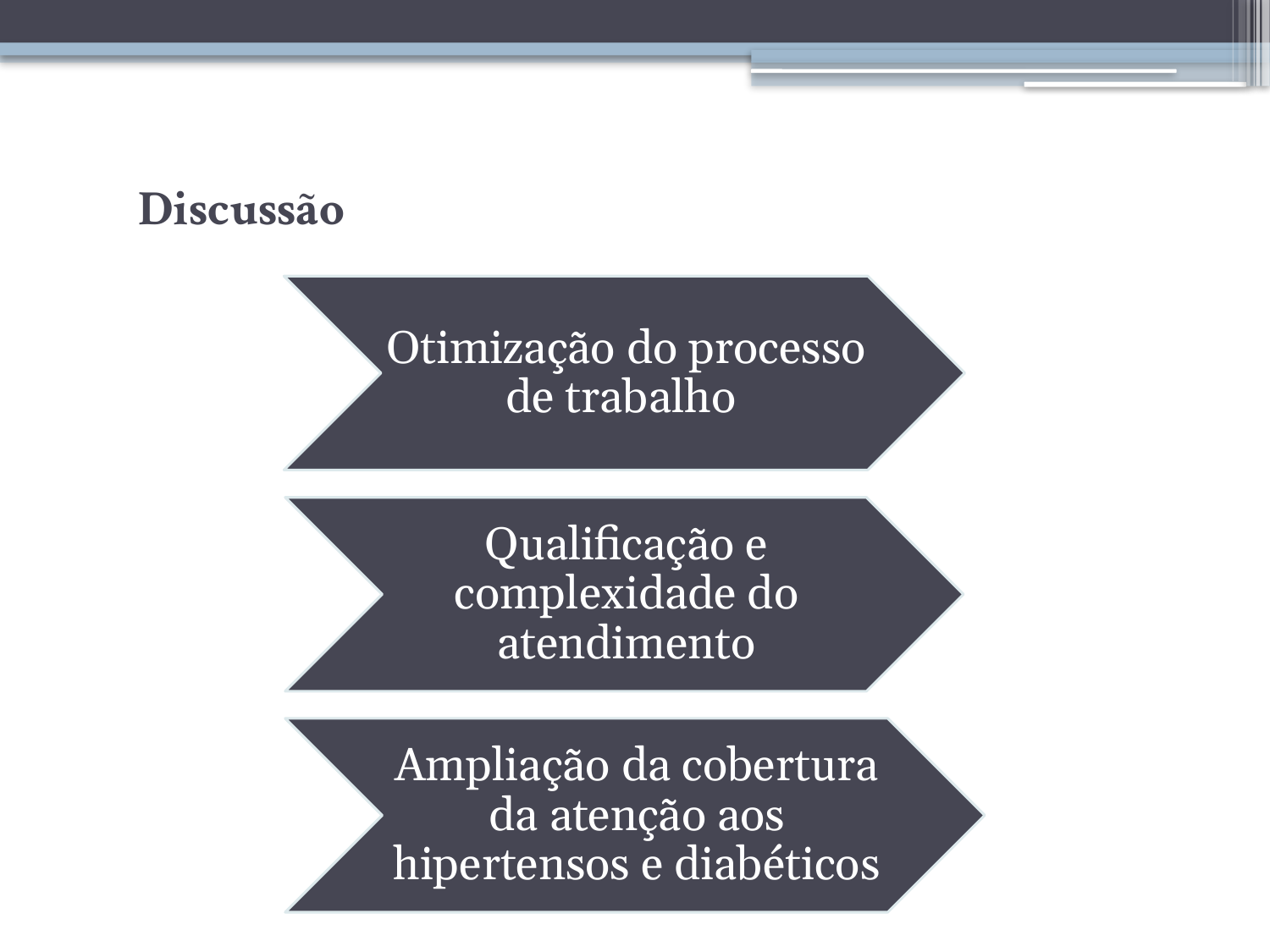

# Discussão
Otimização do processo de trabalho
Qualificação e complexidade do atendimento
Ampliação da cobertura da atenção aos hipertensos e diabéticos